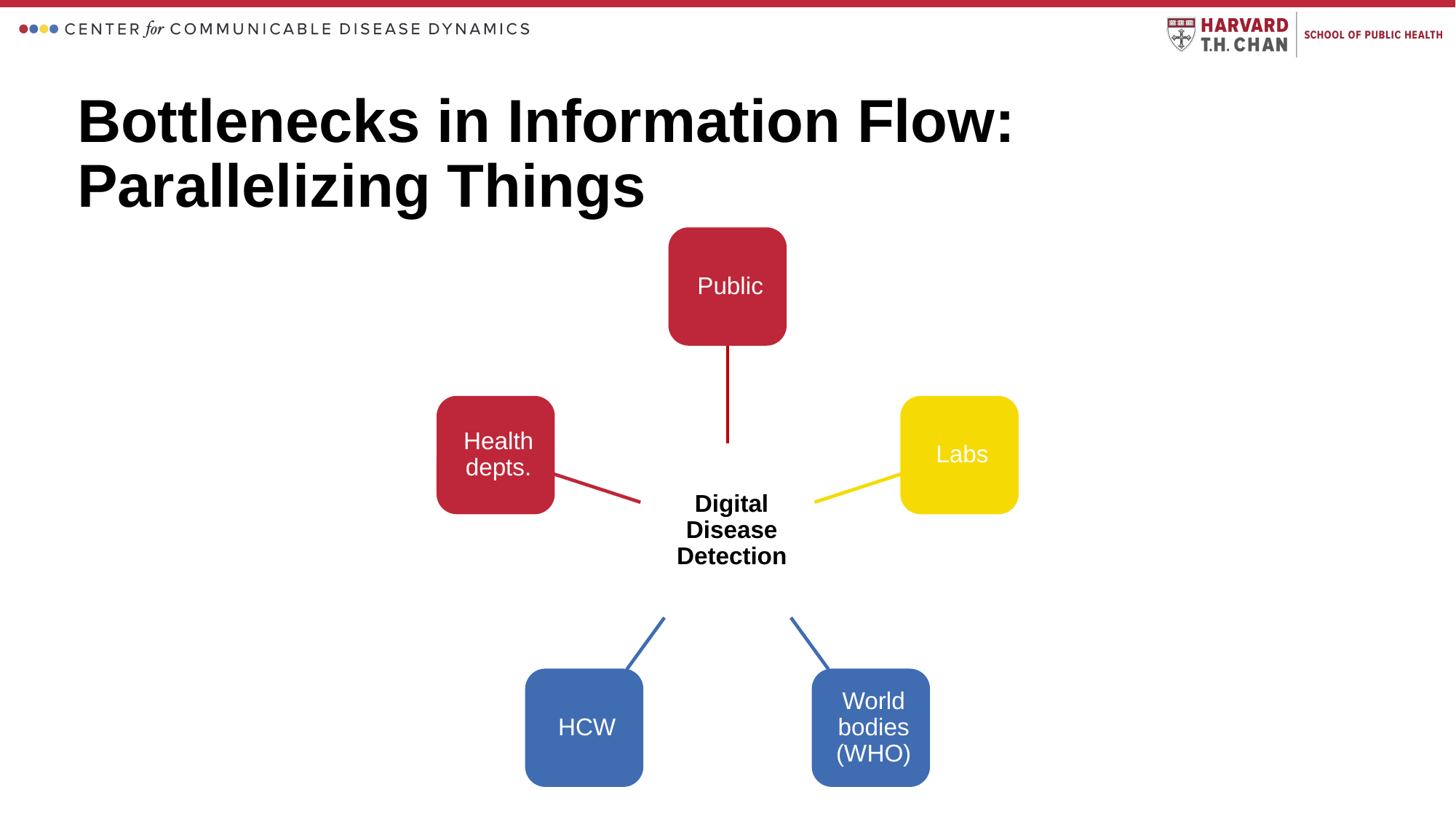

Bottlenecks in Information Flow: Parallelizing Things
Digital Disease Detection
Public
Labs
World bodies (WHO)
HCW
Health depts.